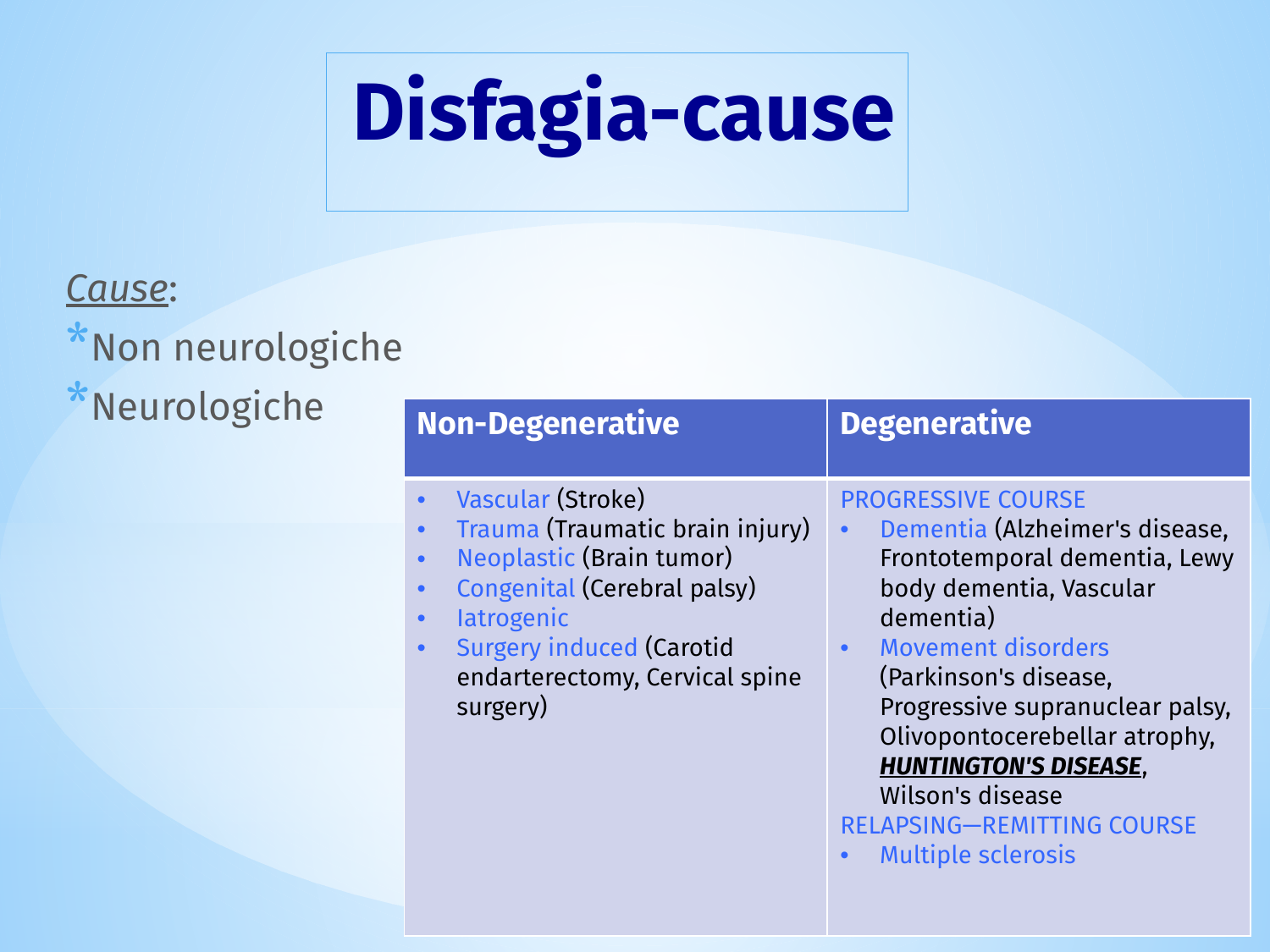

# Disfagia-cause
Cause:
Non neurologiche
Neurologiche

| Non-Degenerative | Degenerative |
| --- | --- |
| Vascular (Stroke) Trauma (Traumatic brain injury) Neoplastic (Brain tumor) Congenital (Cerebral palsy) Iatrogenic Surgery induced (Carotid endarterectomy, Cervical spine surgery) | PROGRESSIVE COURSE Dementia (Alzheimer's disease, Frontotemporal dementia, Lewy body dementia, Vascular dementia) Movement disorders (Parkinson's disease, Progressive supranuclear palsy, Olivopontocerebellar atrophy, HUNTINGTON'S DISEASE, Wilson's disease RELAPSING—REMITTING COURSE Multiple sclerosis |